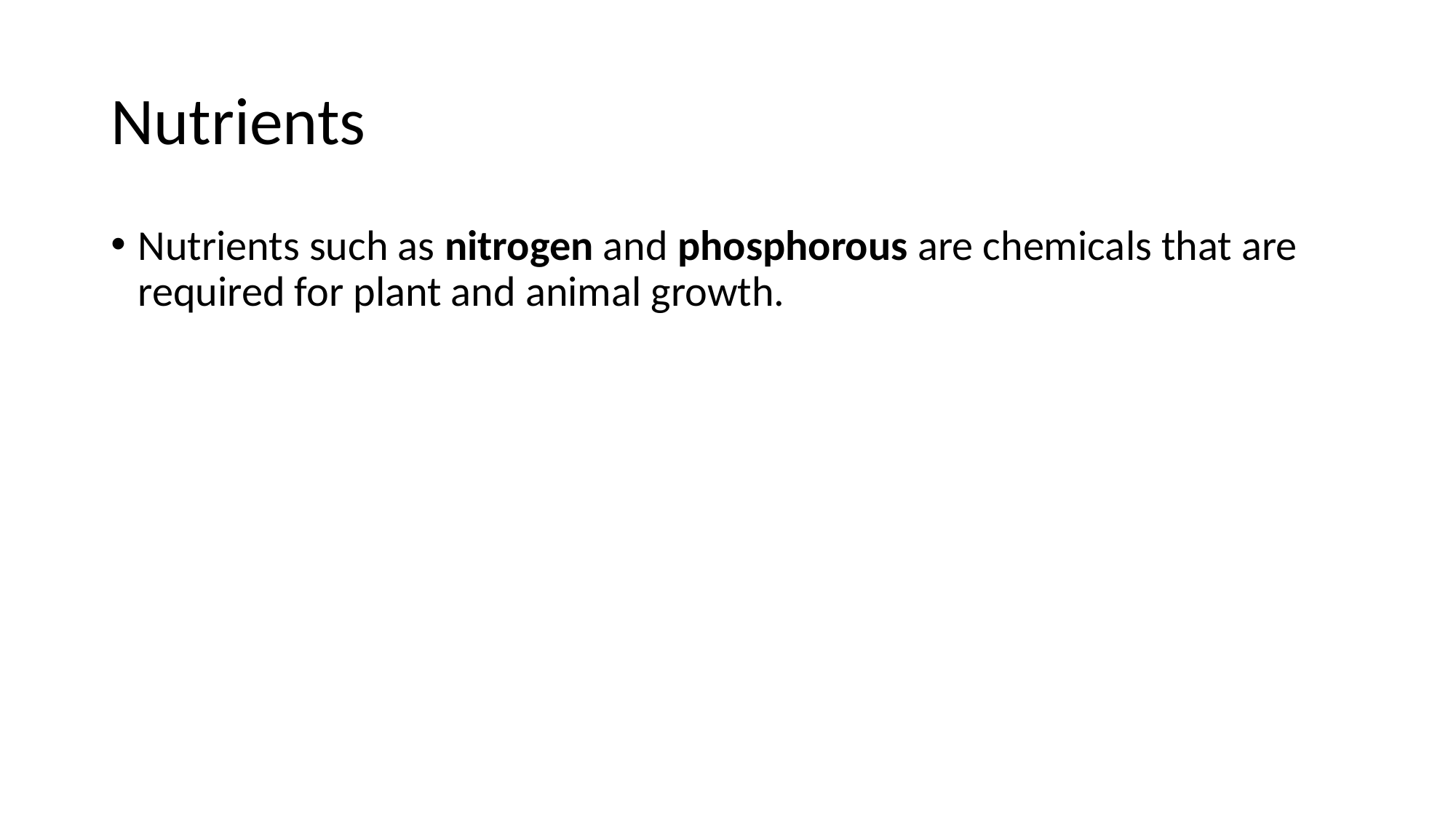

# Nutrients
Nutrients such as nitrogen and phosphorous are chemicals that are required for plant and animal growth.